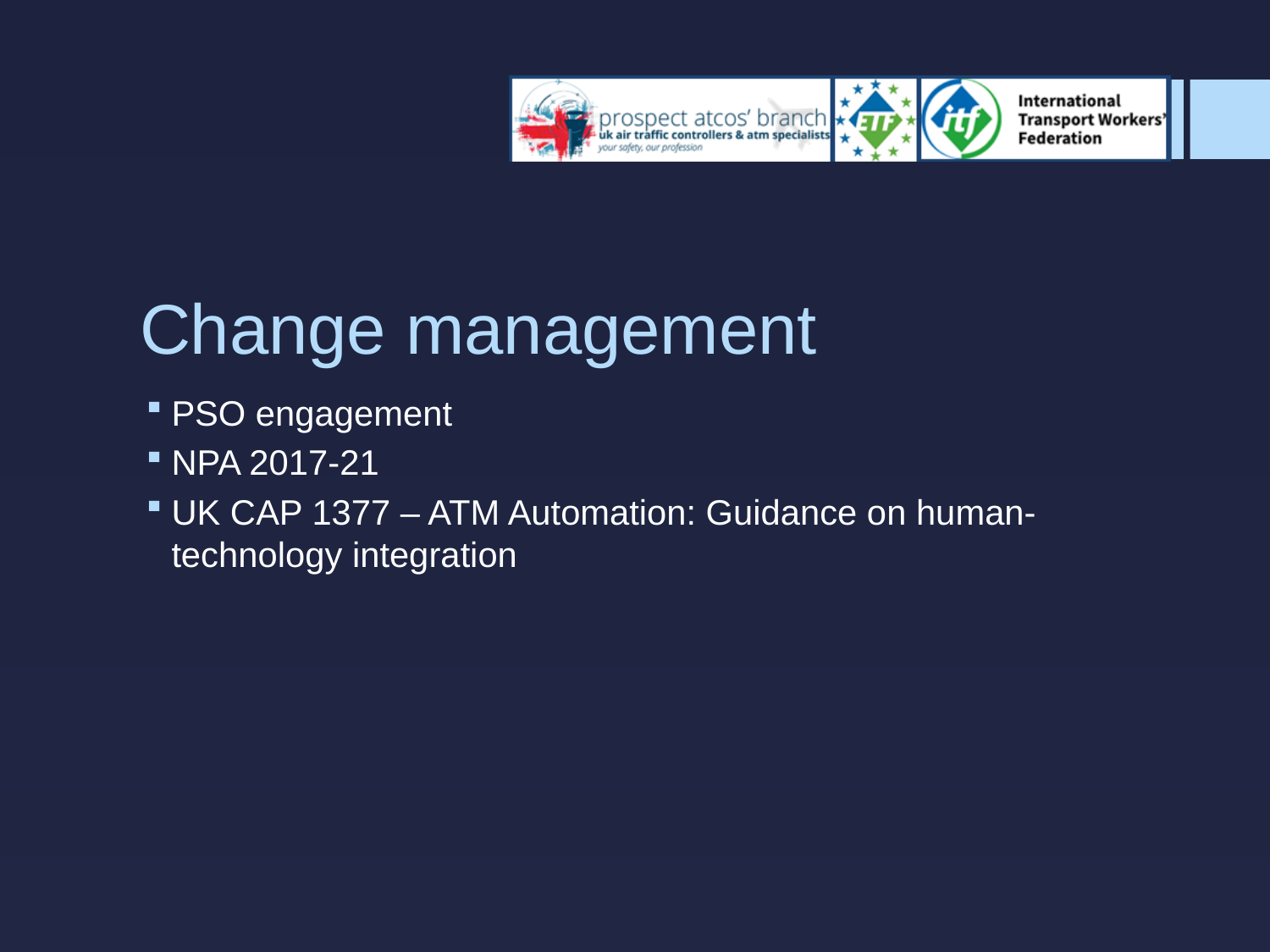

# Change management
PSO engagement
NPA 2017-21
UK CAP 1377 – ATM Automation: Guidance on human-technology integration